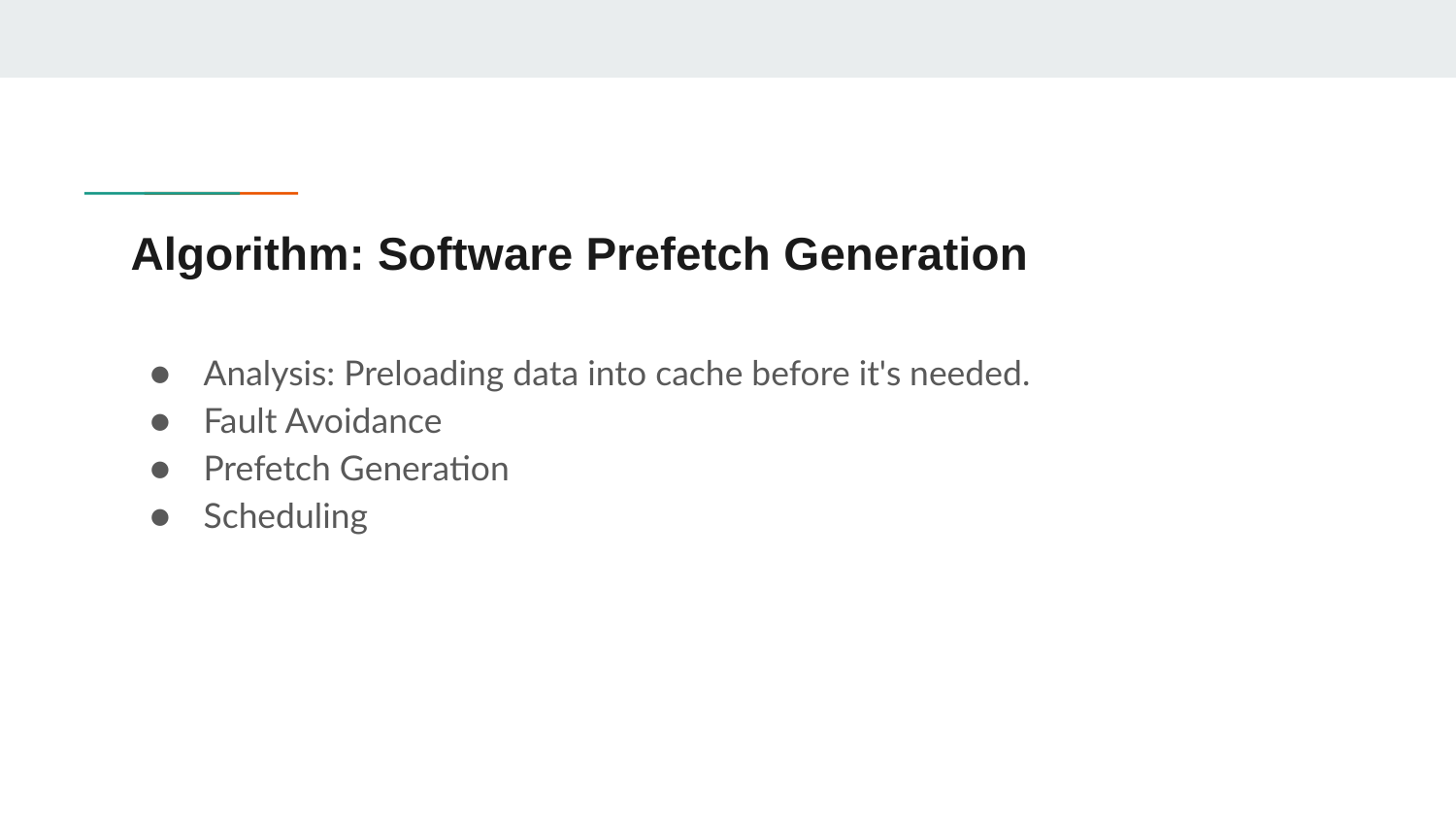

# Algorithm: Software Prefetch Generation
Analysis: Preloading data into cache before it's needed.
Fault Avoidance
Prefetch Generation
Scheduling